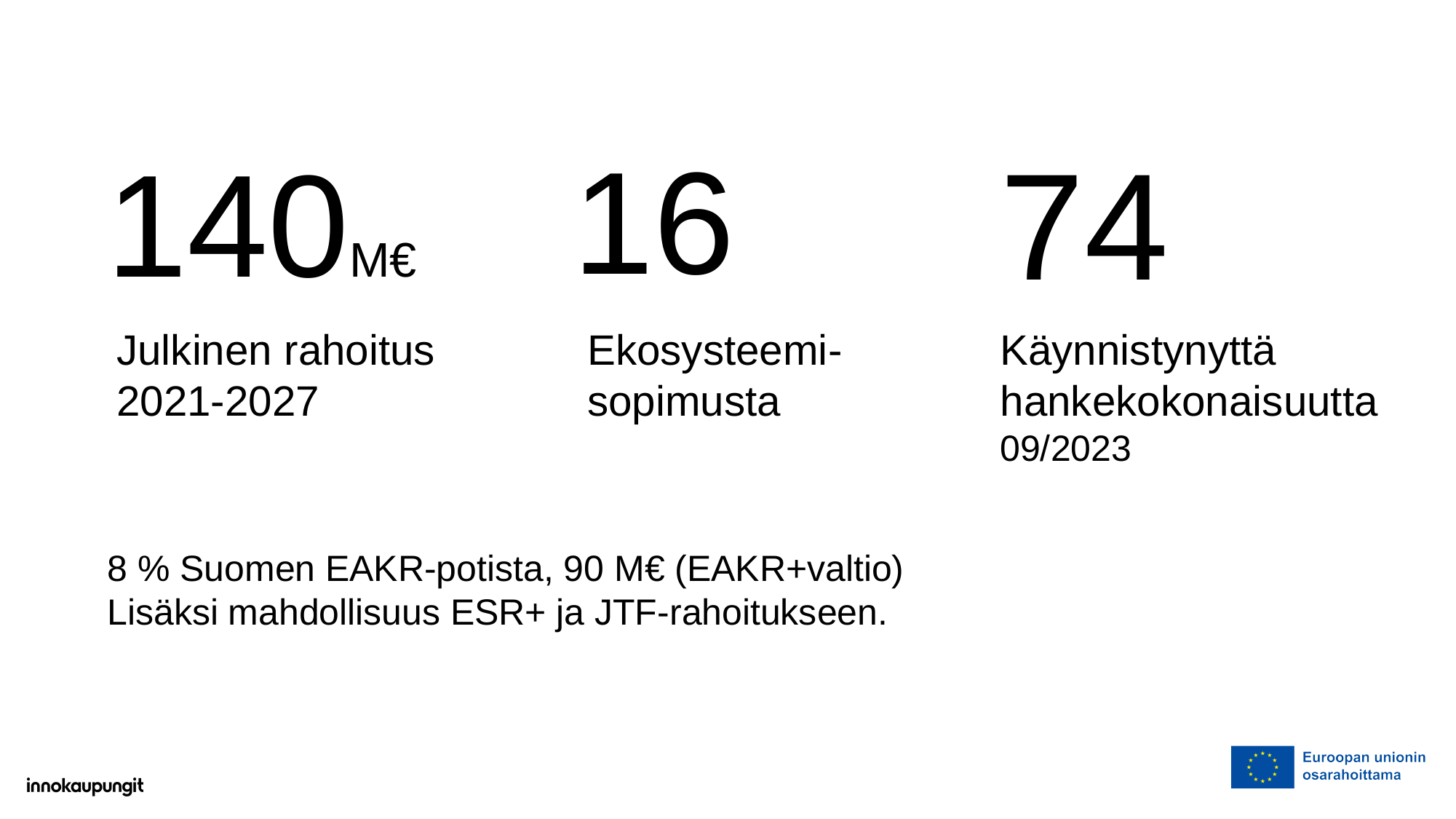

140M€

16
74
Julkinen rahoitus
2021-2027
Ekosysteemi-sopimusta
Käynnistynyttä hankekokonaisuutta 09/2023
8 % Suomen EAKR-potista, 90 M€ (EAKR+valtio)
Lisäksi mahdollisuus ESR+ ja JTF-rahoitukseen.